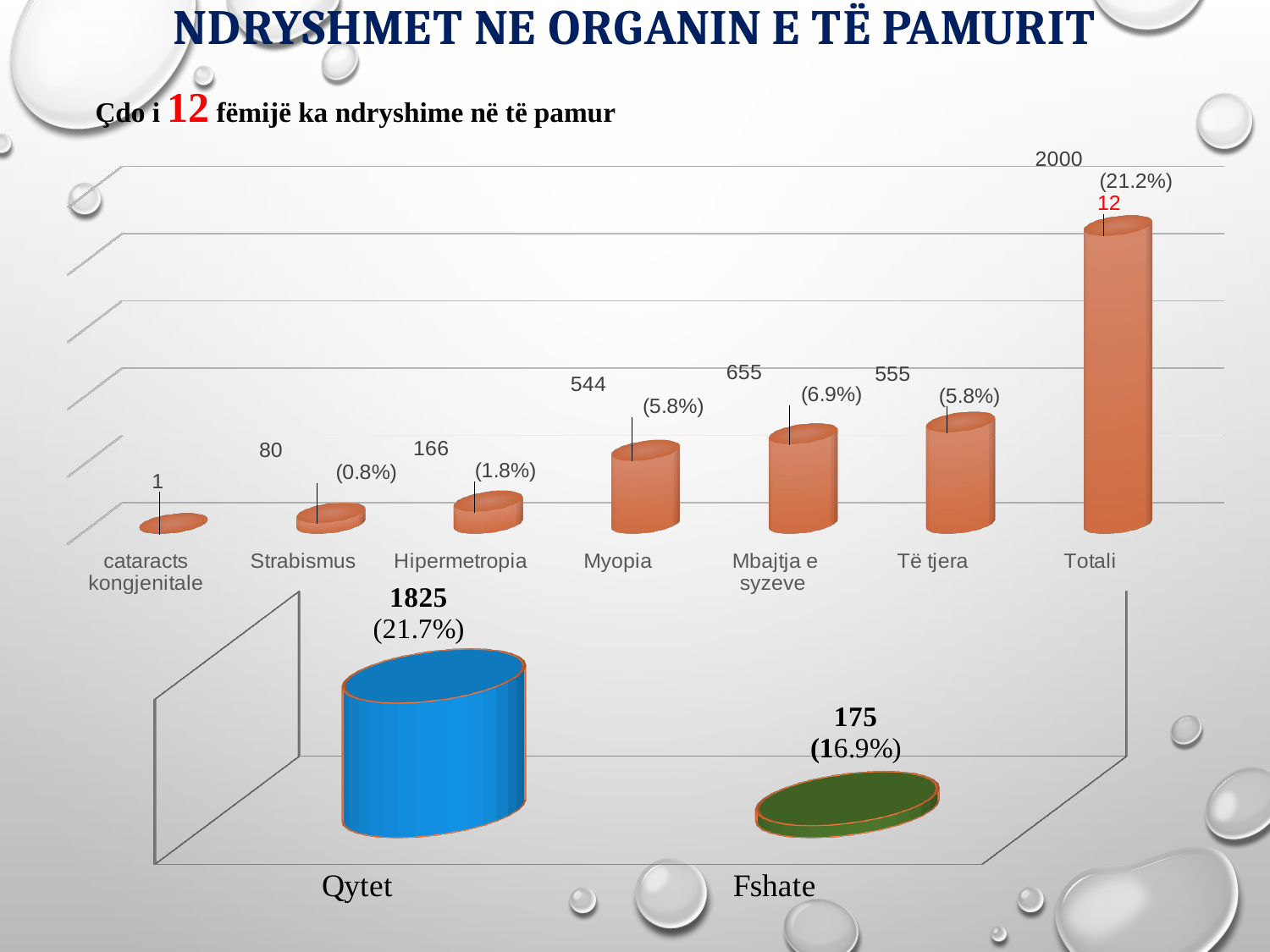

# NDRYSHMET NE ORGANIN E TË PAMURIT
| Çdo i 12 fëmijë ka ndryshime në të pamur |
| --- |

[unsupported chart]

[unsupported chart]